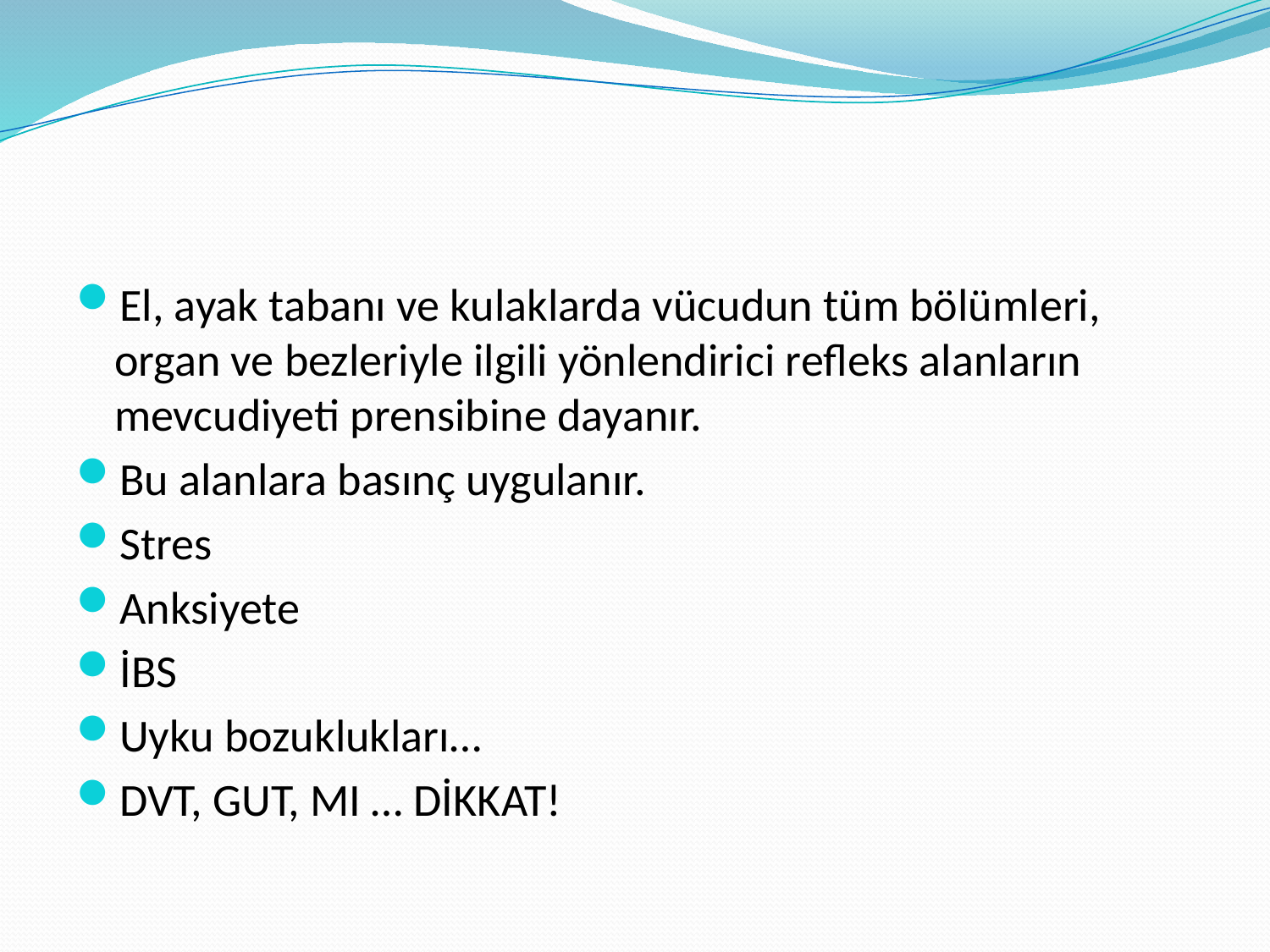

#
El, ayak tabanı ve kulaklarda vücudun tüm bölümleri, organ ve bezleriyle ilgili yönlendirici refleks alanların mevcudiyeti prensibine dayanır.
Bu alanlara basınç uygulanır.
Stres
Anksiyete
İBS
Uyku bozuklukları…
DVT, GUT, MI … DİKKAT!